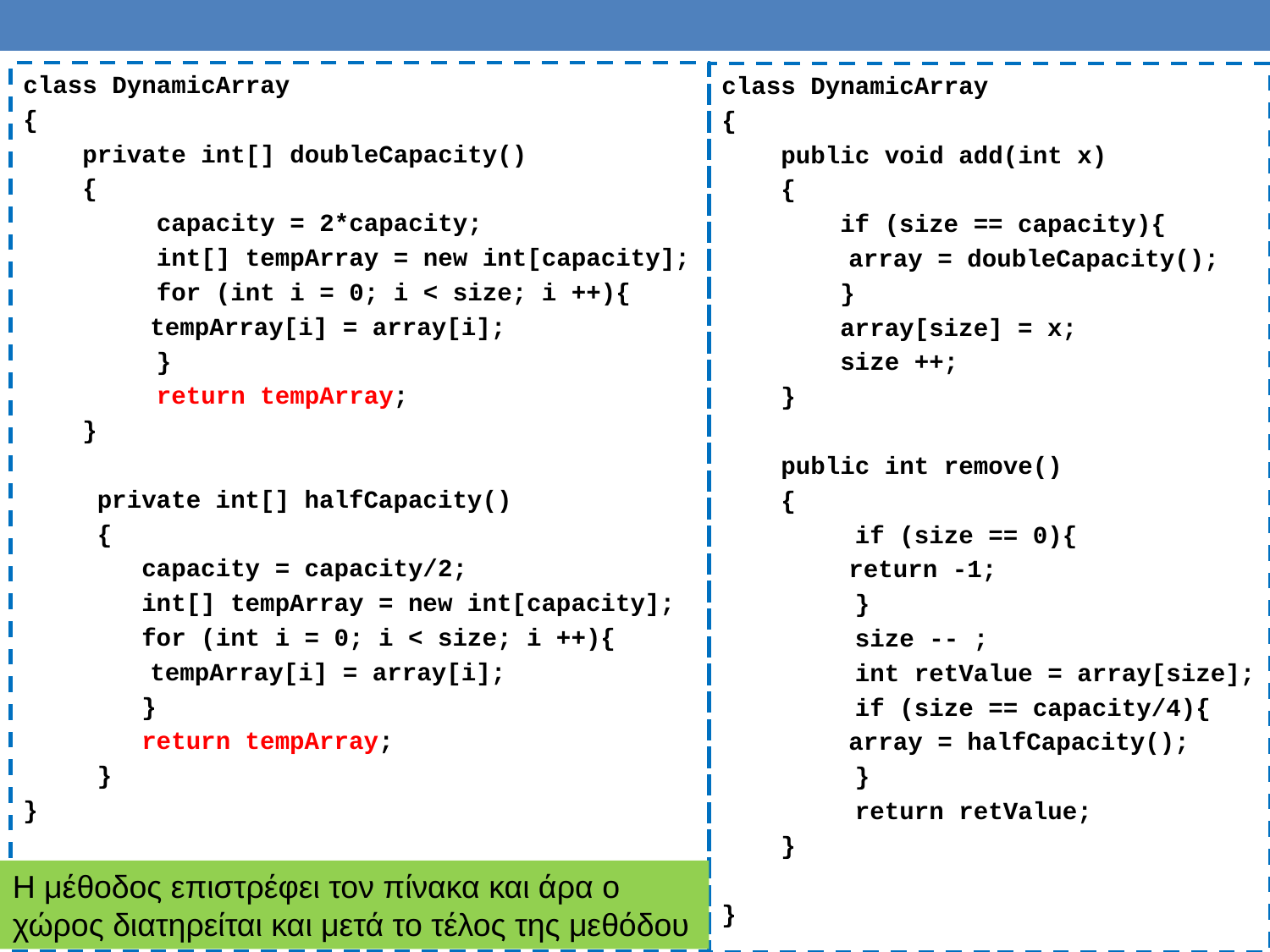

class DynamicArray
{
    private int[] doubleCapacity()
    {
         capacity = 2*capacity;
         int[] tempArray = new int[capacity];
         for (int i = 0; i < size; i ++){
	tempArray[i] = array[i];
         }
         return tempArray;
    }

     private int[] halfCapacity()
     {
        capacity = capacity/2;
        int[] tempArray = new int[capacity];
        for (int i = 0; i < size; i ++){
	tempArray[i] = array[i];
        }
        return tempArray;
     }
}
class DynamicArray
{
    public void add(int x)
    {
        if (size == capacity){
	array = doubleCapacity();
        }
        array[size] = x;
        size ++;
    }

    public int remove()
    {
         if (size == 0){
	return -1;
         }
         size -- ;
         int retValue = array[size];
         if (size == capacity/4){
	array = halfCapacity();
         }
         return retValue;
    }

}
Η μέθοδος επιστρέφει τον πίνακα και άρα ο χώρος διατηρείται και μετά το τέλος της μεθόδου